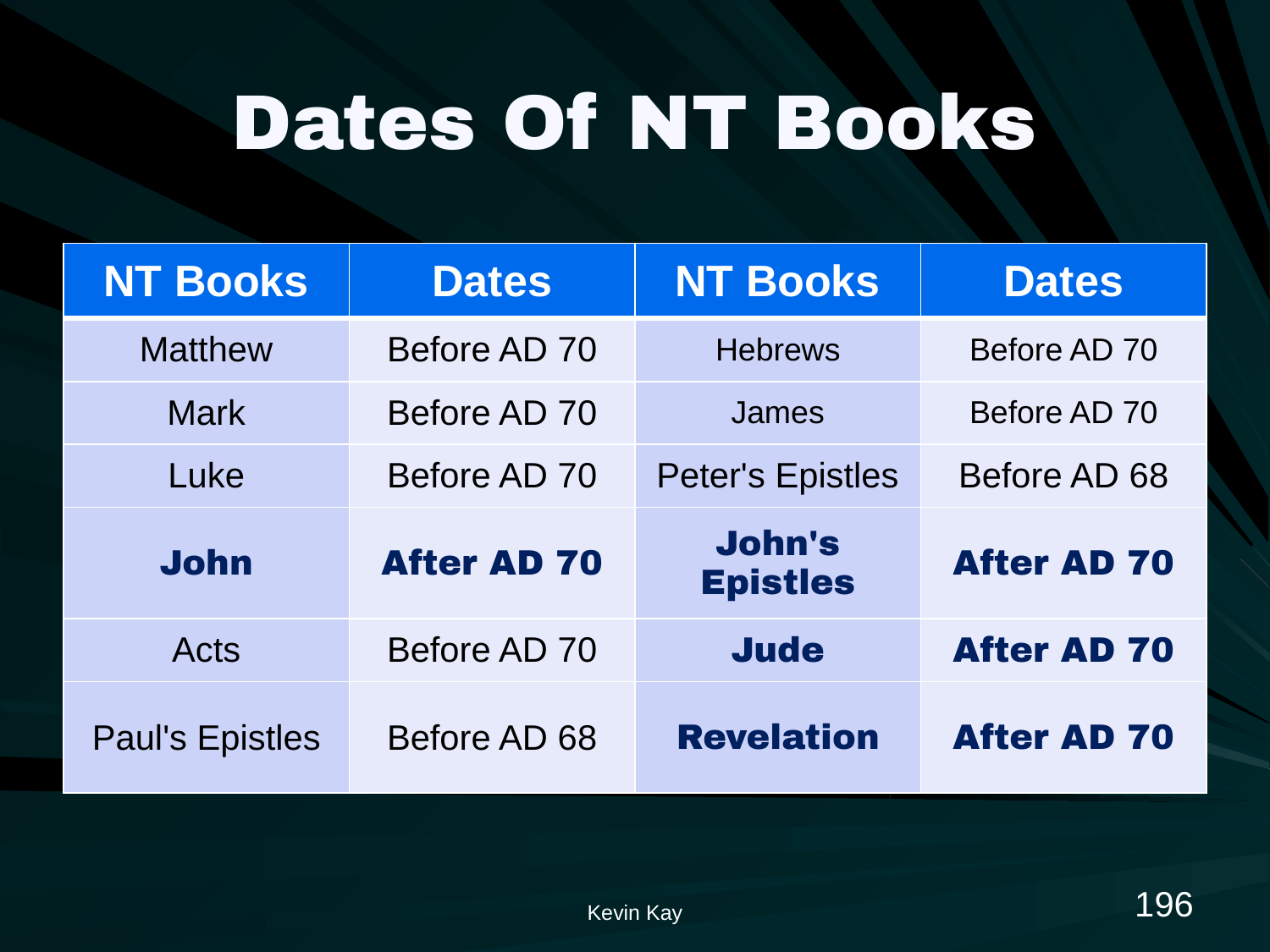

# Dates Of NT Books
| NT Books | Dates | NT Books | Dates |
| --- | --- | --- | --- |
| Matthew | Before AD 70 | Hebrews | Before AD 70 |
| Mark | Before AD 70 | James | Before AD 70 |
| Luke | Before AD 70 | Peter's Epistles | Before AD 68 |
| John | After AD 70 | John's Epistles | After AD 70 |
| Acts | Before AD 70 | Jude | After AD 70 |
| Paul's Epistles | Before AD 68 | Revelation | After AD 70 |
196
Kevin Kay